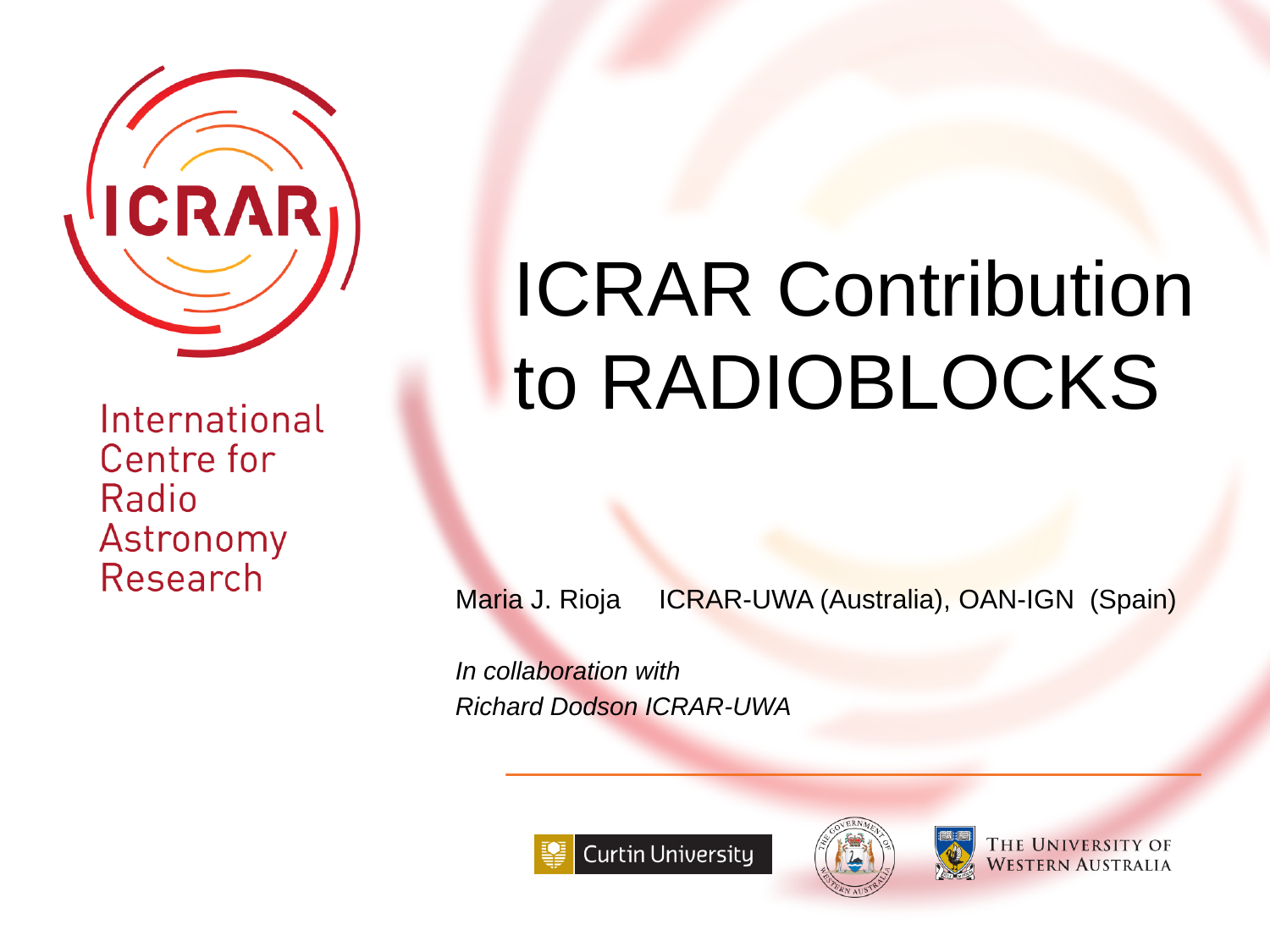

# ICRAR Contribution to RADIOBLOCKS
Maria J. Rioja     ICRAR-UWA (Australia), OAN-IGN  (Spain)

In collaboration with
Richard Dodson ICRAR-UWA